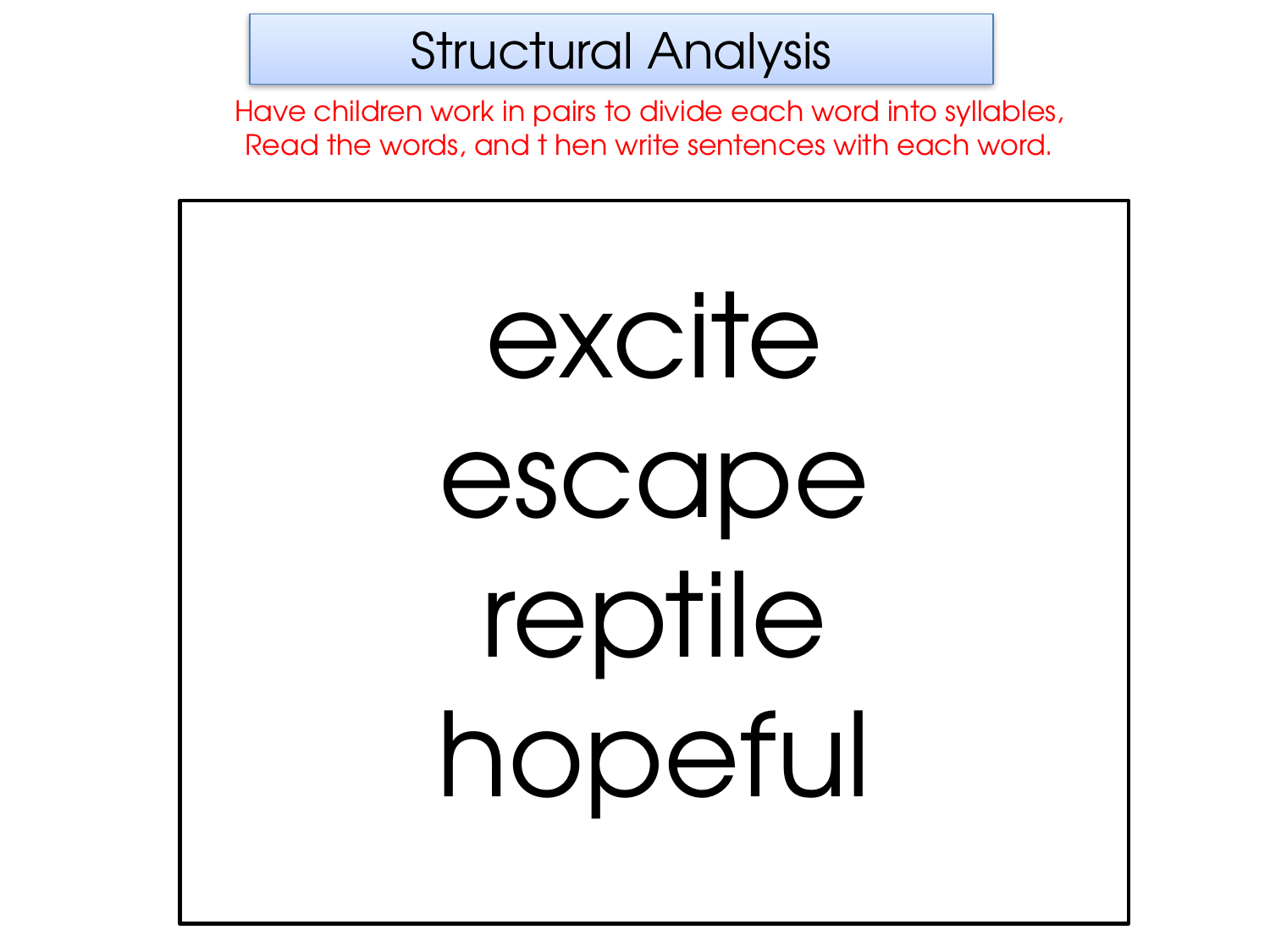

Structural Analysis
Have children work in pairs to divide each word into syllables,
Read the words, and t hen write sentences with each word.

excite
escape
reptile
hopeful